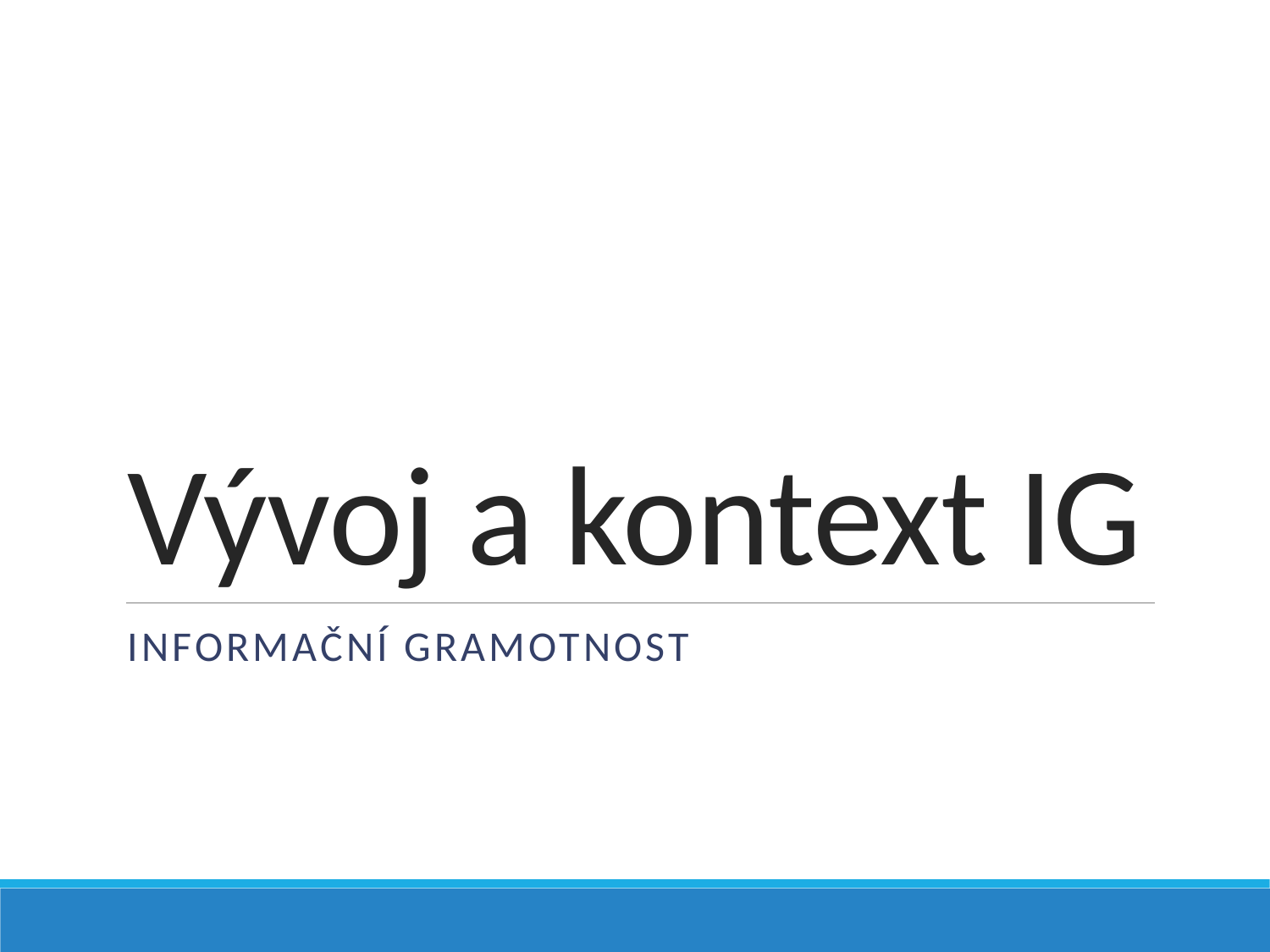

# Vývoj a kontext IG
Informační gramotnost